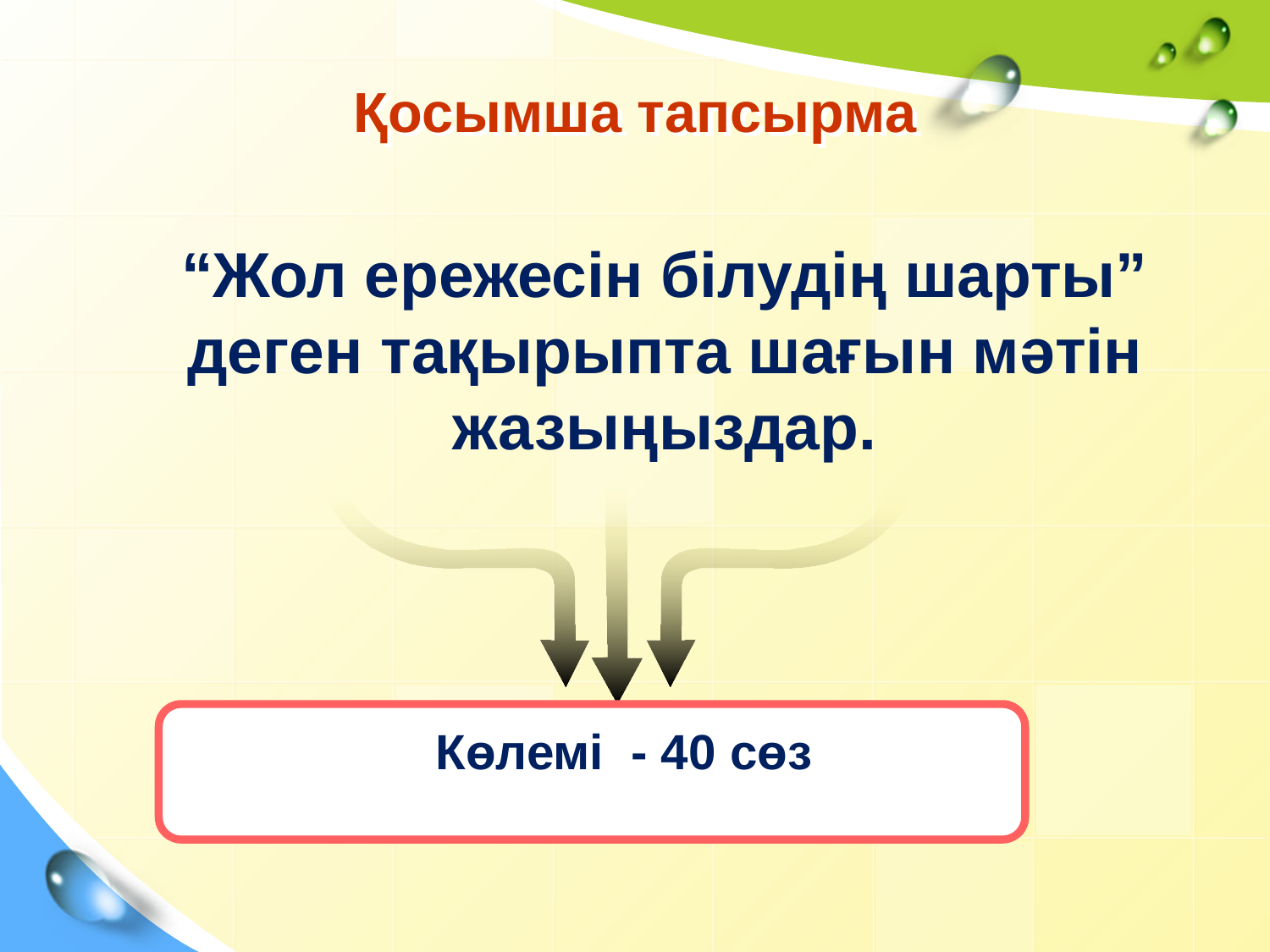

# Қосымша тапсырма
“Жол ережесін білудің шарты” деген тақырыпта шағын мәтін жазыңыздар.

Көлемі  - 40 сөз